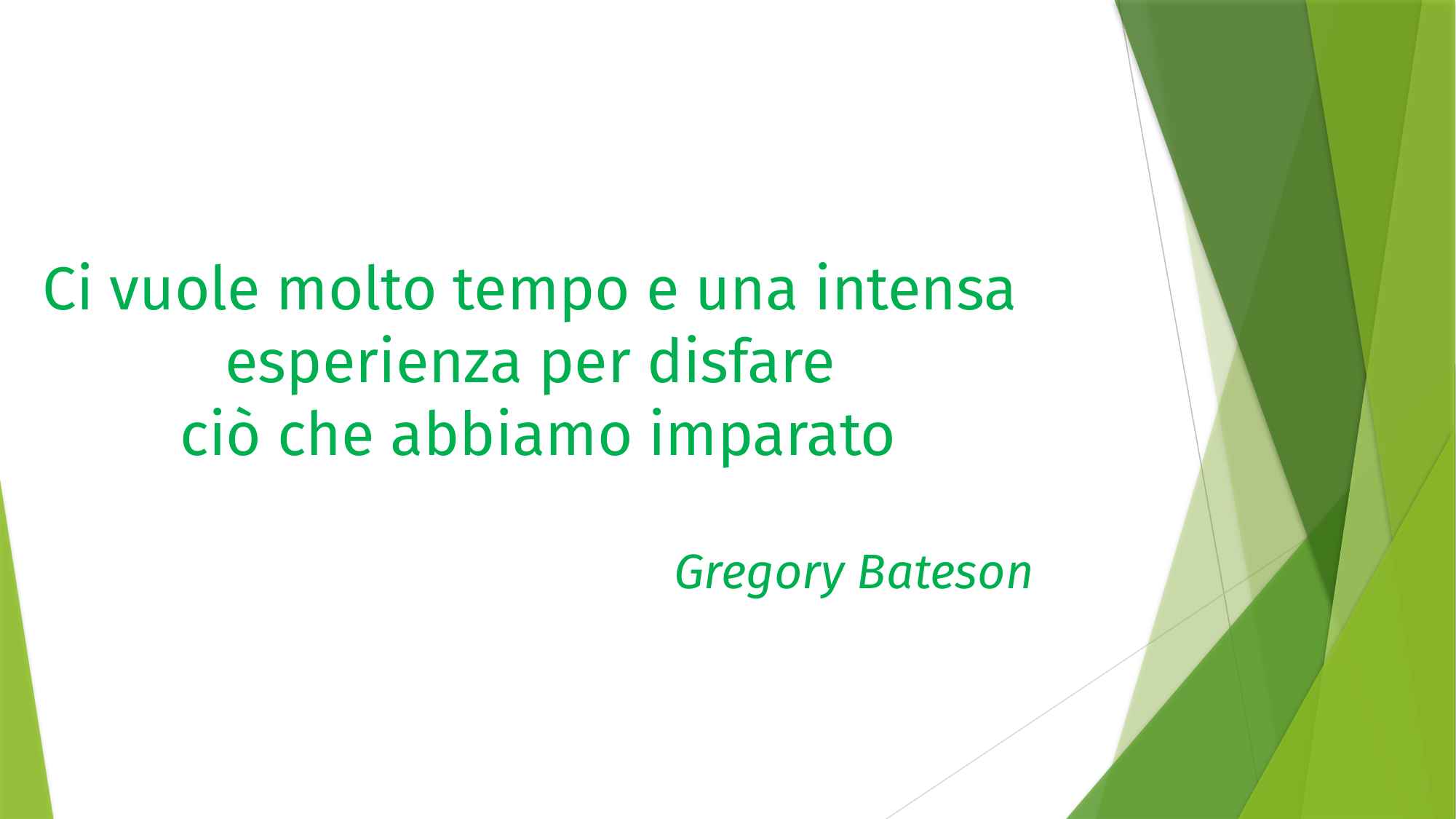

Ci vuole molto tempo e una intensa
esperienza per disfare
ciò che abbiamo imparato

Gregory Bateson